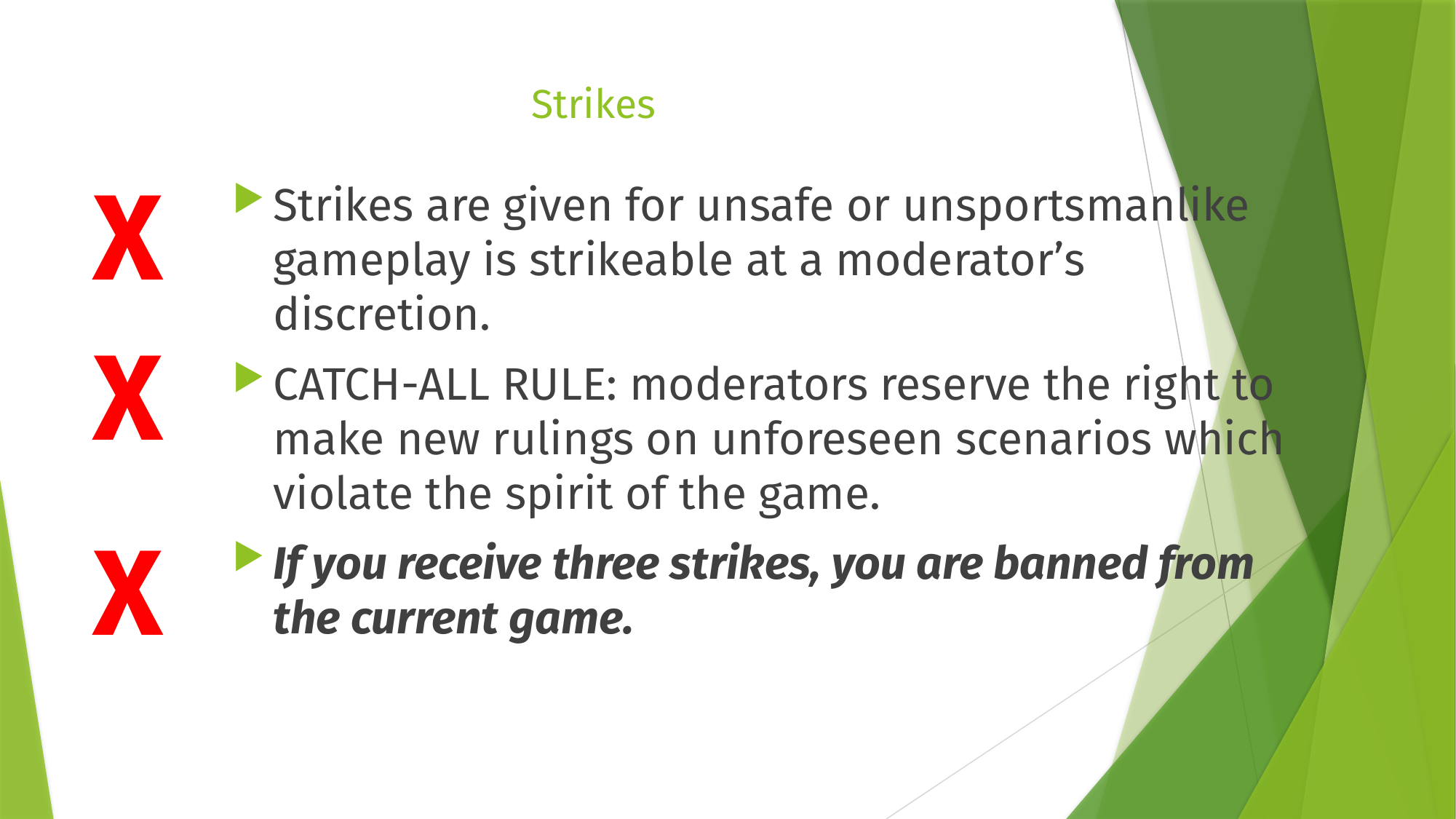

# Strikes
X
Strikes are given for unsafe or unsportsmanlike gameplay is strikeable at a moderator’s discretion.
CATCH-ALL RULE: moderators reserve the right to make new rulings on unforeseen scenarios which violate the spirit of the game.
If you receive three strikes, you are banned from the current game.

X
X